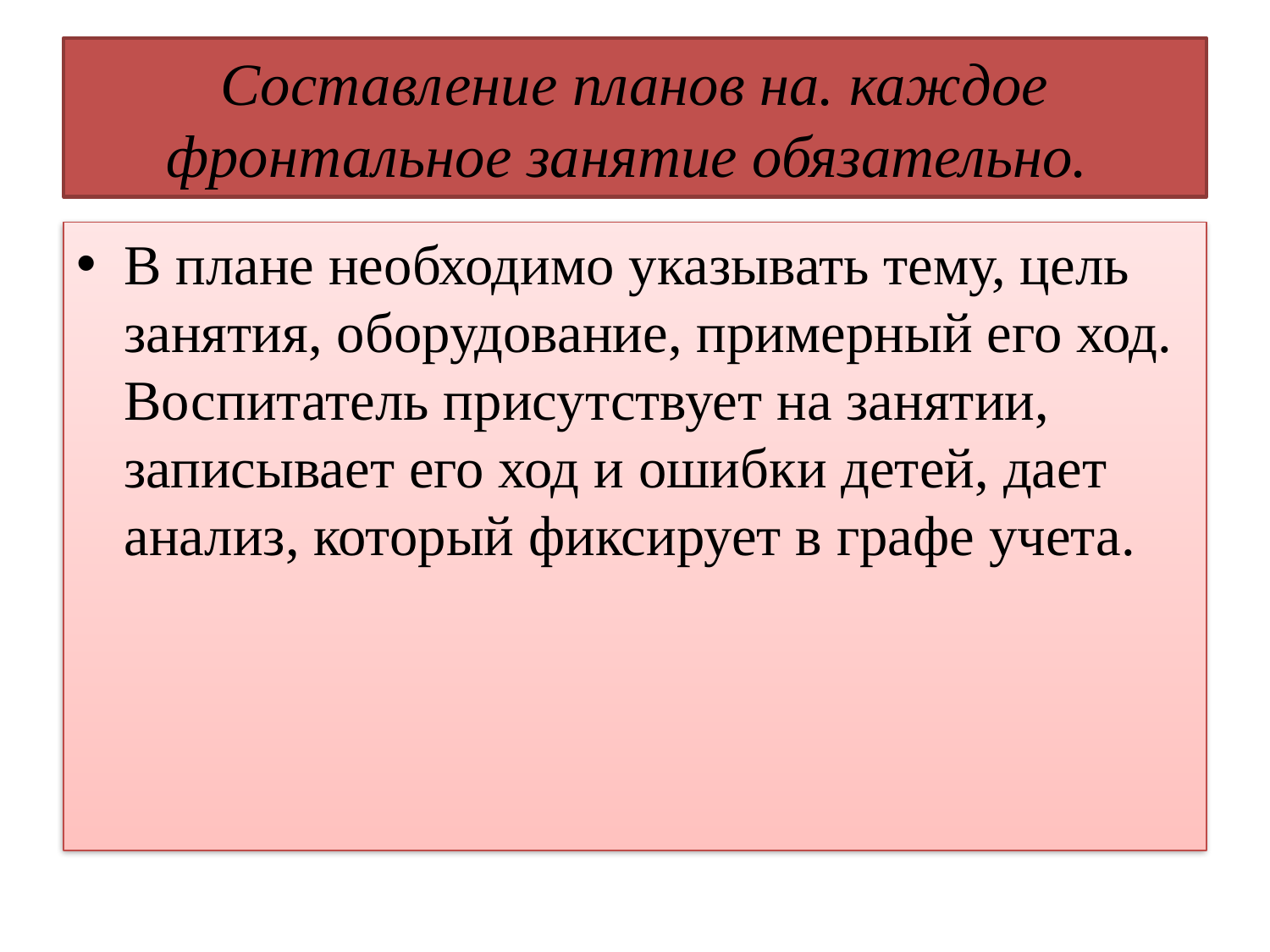

# Составление планов на. каждое фронтальное занятие обязательно.
В плане необходимо указывать тему, цель занятия, оборудование, примерный его ход. Воспитатель присутствует на занятии, записывает его ход и ошибки детей, дает анализ, который фиксирует в графе учета.